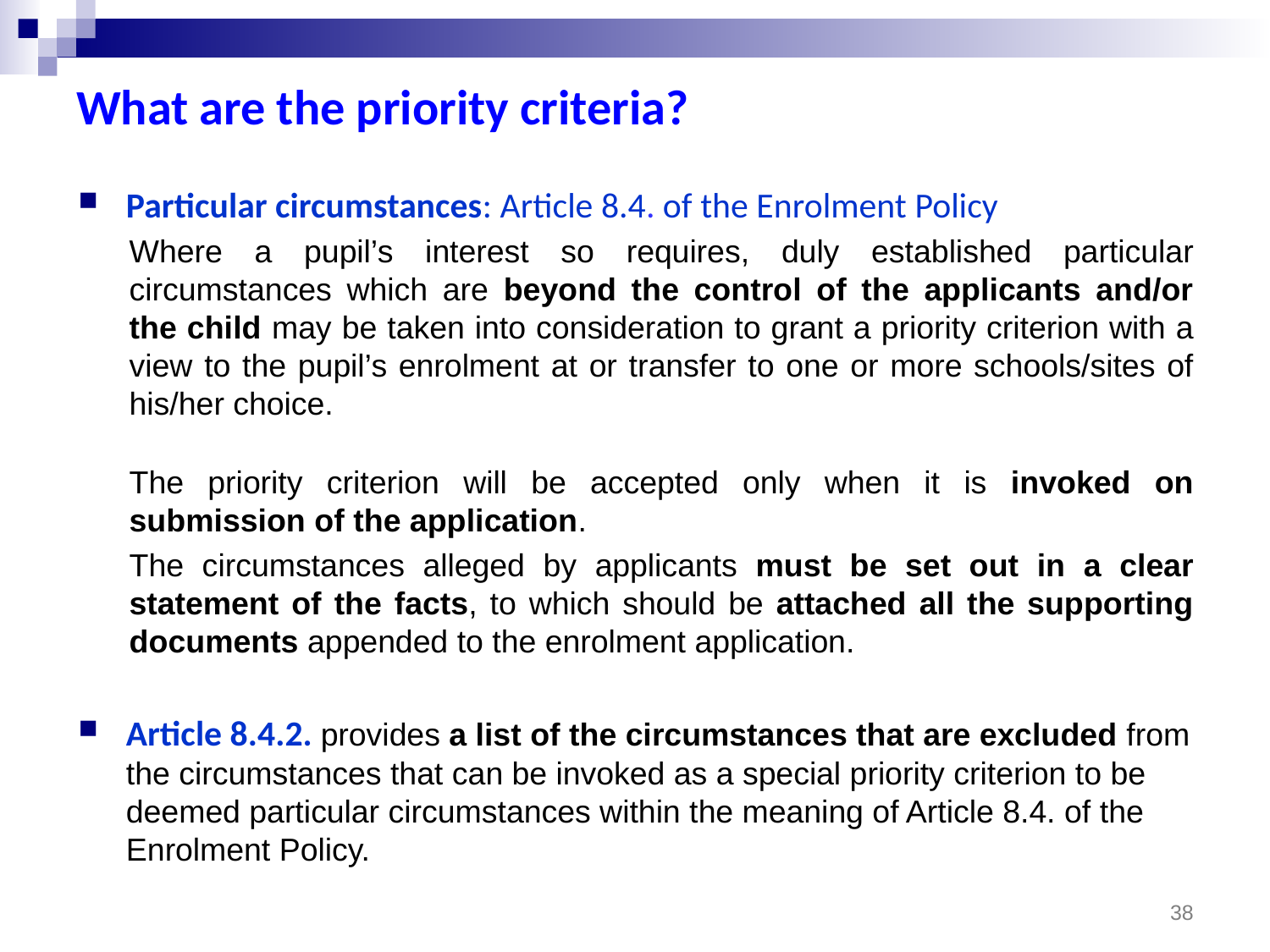

# What are the priority criteria?
Particular circumstances: Article 8.4. of the Enrolment Policy
Where a pupil’s interest so requires, duly established particular circumstances which are beyond the control of the applicants and/or the child may be taken into consideration to grant a priority criterion with a view to the pupil’s enrolment at or transfer to one or more schools/sites of his/her choice.

The priority criterion will be accepted only when it is invoked on submission of the application.
The circumstances alleged by applicants must be set out in a clear statement of the facts, to which should be attached all the supporting documents appended to the enrolment application.

Article 8.4.2. provides a list of the circumstances that are excluded from the circumstances that can be invoked as a special priority criterion to be deemed particular circumstances within the meaning of Article 8.4. of the Enrolment Policy.
38